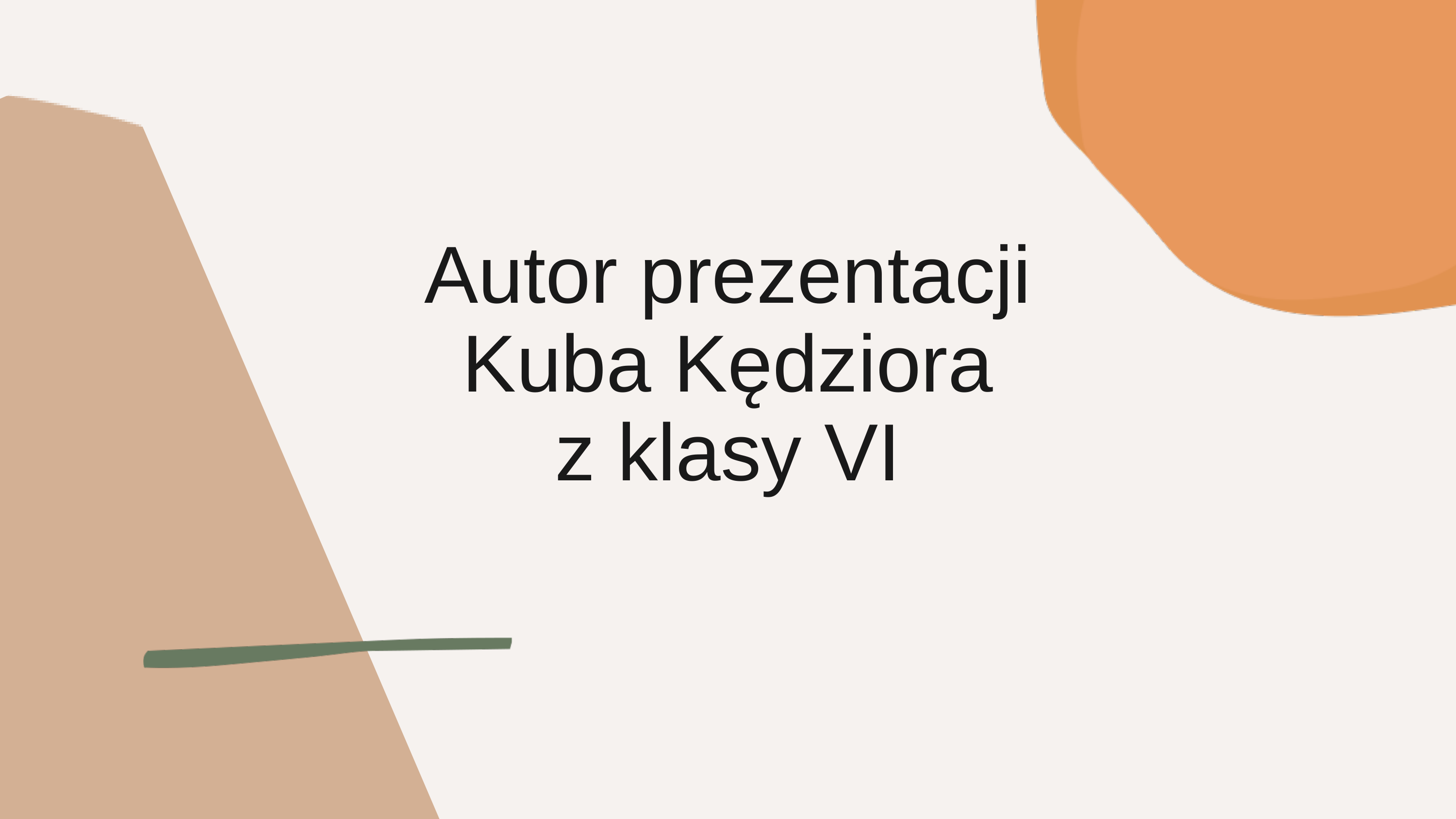

Autor prezentacji
Kuba Kędziora
z klasy VI